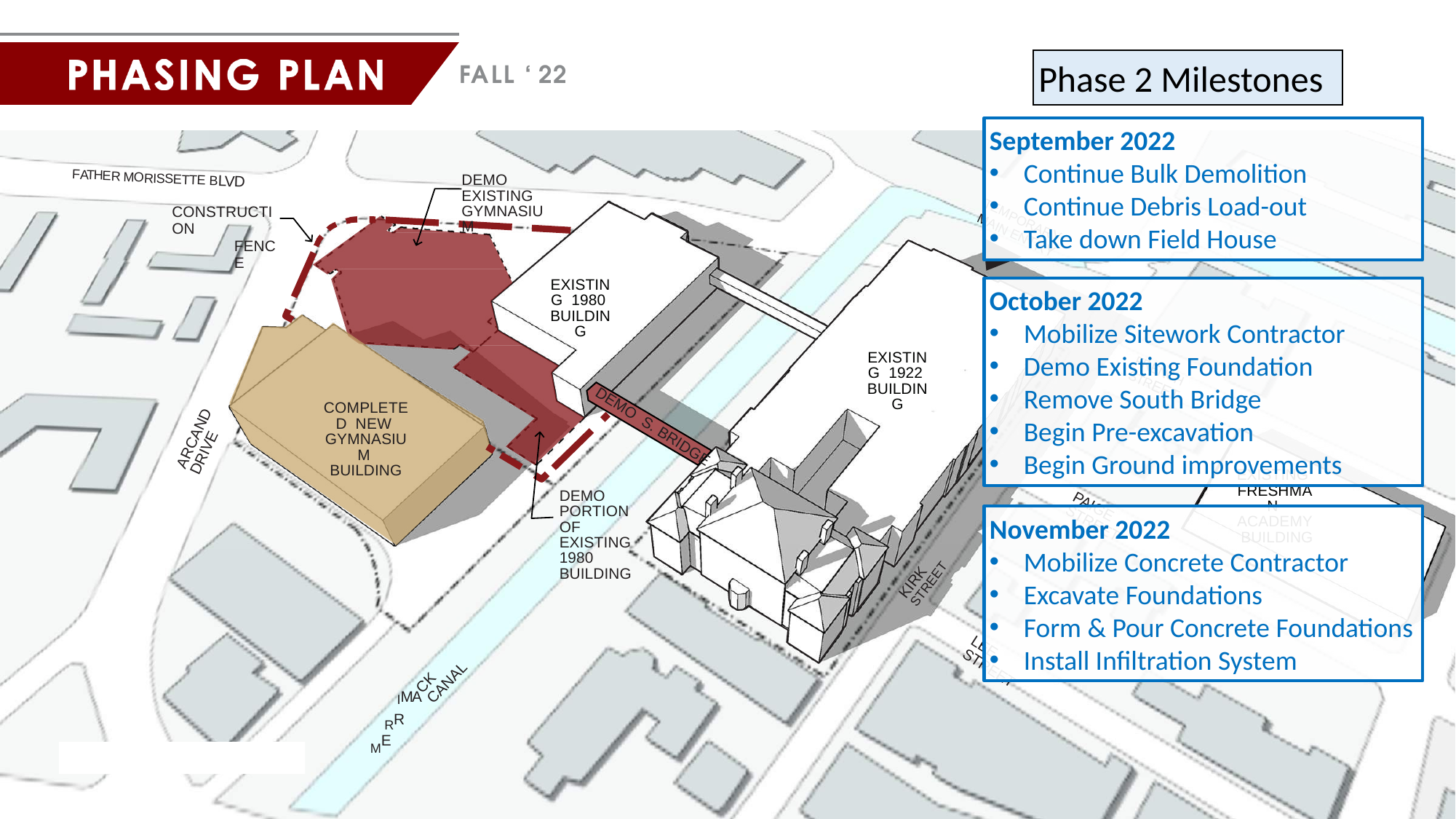

Phase 2 Milestones
# FALL ‘ 22

September 2022
Continue Bulk Demolition
Continue Debris Load-out
Take down Field House

DEMO  EXISTING  GYMNASIUM
FATHER MORISSETTE BLVD

CONSTRUCTION
FENCE
TEMPORARY

MAIN ENTRY

EXISTING  1980  BUILDING
October 2022
Mobilize Sitework Contractor
Demo Existing Foundation
Remove South Bridge
Begin Pre-excavation
Begin Ground improvements

EXISTING  1922  BUILDING
FRENCH STREET

COMPLETED  NEW  GYMNASIUM  BUILDING

ARCAND DRIVE
DEMO  S. BRIDGE

EXISTING  FRESHMAN  ACADEMY  BUILDING

DEMO  PORTION OF  EXISTING  1980  BUILDING
November 2022
Mobilize Concrete Contractor
Excavate Foundations
Form & Pour Concrete Foundations
Install Infiltration System
PAIGE STREET
KIRK STREET
LEE STREET
CK CANAL
IMA
RR ME